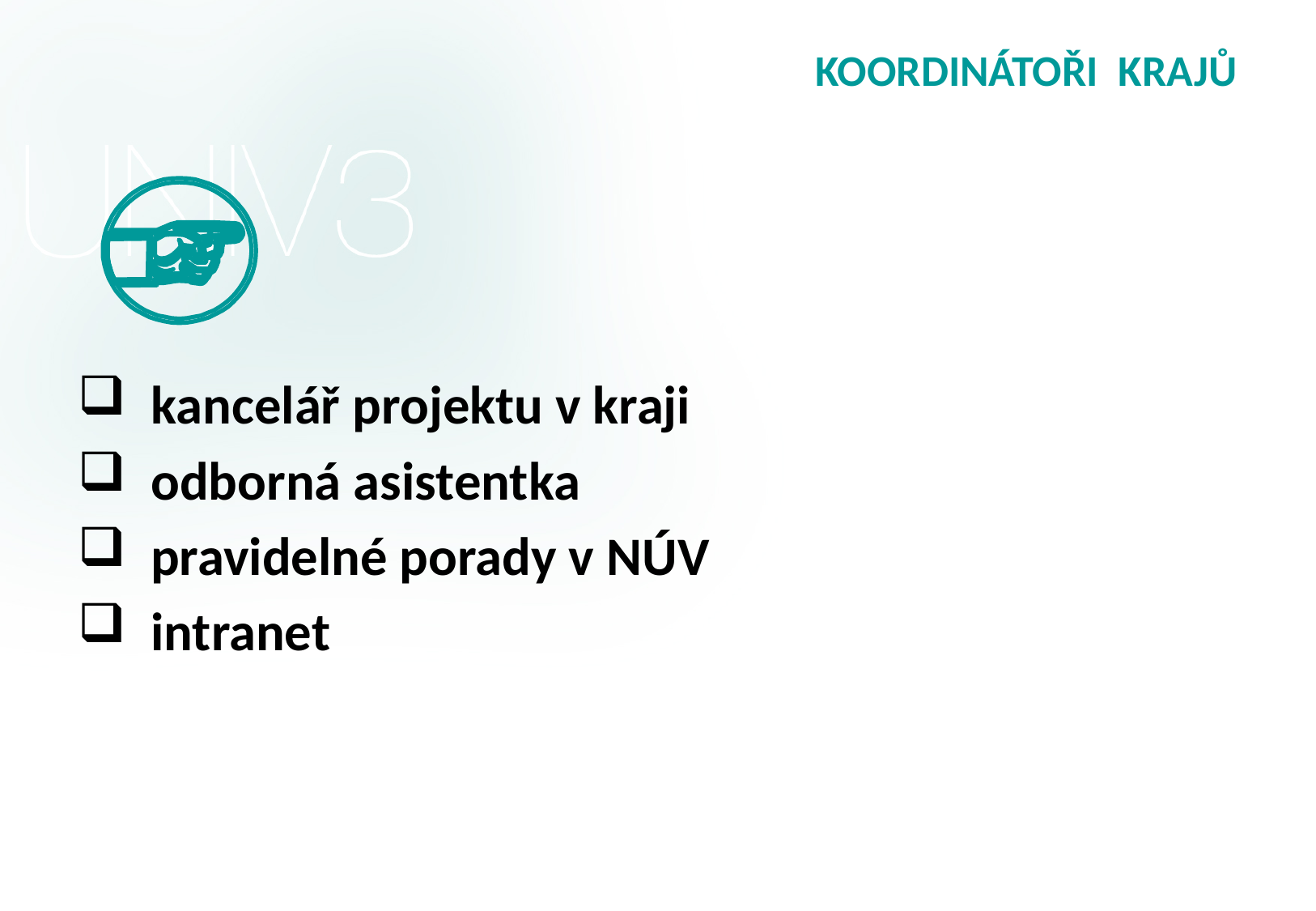

# KOORDINÁTOŘI  KRAJŮ

  kancelář projektu v kraji
  odborná asistentka
  pravidelné porady v NÚV
  intranet